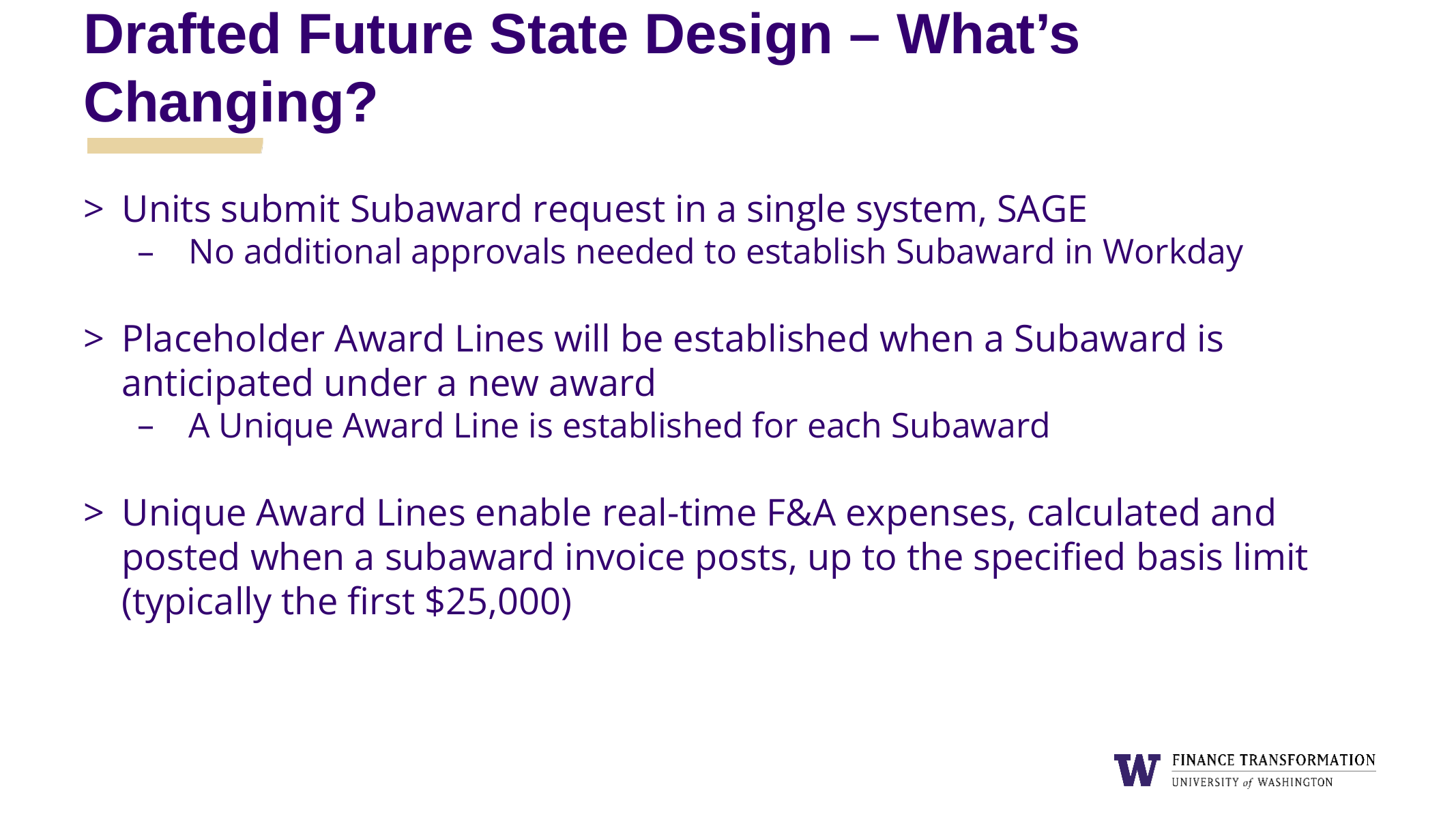

# Drafted Future State Design – What’s Changing?
Units submit Subaward request in a single system, SAGE
No additional approvals needed to establish Subaward in Workday

Placeholder Award Lines will be established when a Subaward is anticipated under a new award
A Unique Award Line is established for each Subaward

Unique Award Lines enable real-time F&A expenses, calculated and posted when a subaward invoice posts, up to the specified basis limit (typically the first $25,000)